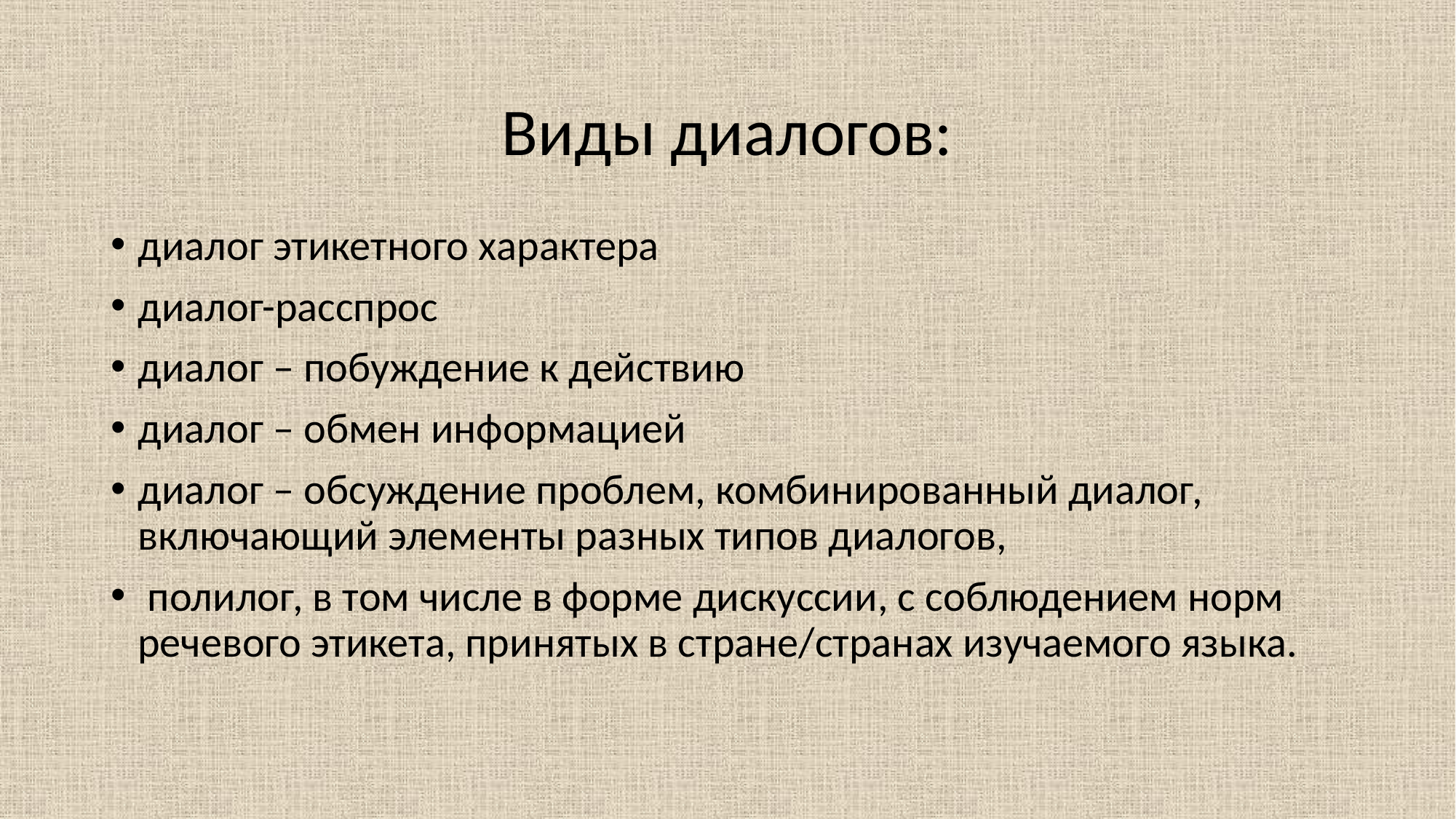

Виды диалогов:
диалог этикетного характера
диалог-расспрос
диалог – побуждение к действию
диалог – обмен информацией
диалог – обсуждение проблем, комбинированный диалог, включающий элементы разных типов диалогов,
 полилог, в том числе в форме дискуссии, с соблюдением норм речевого этикета, принятых в стране/странах изучаемого языка.